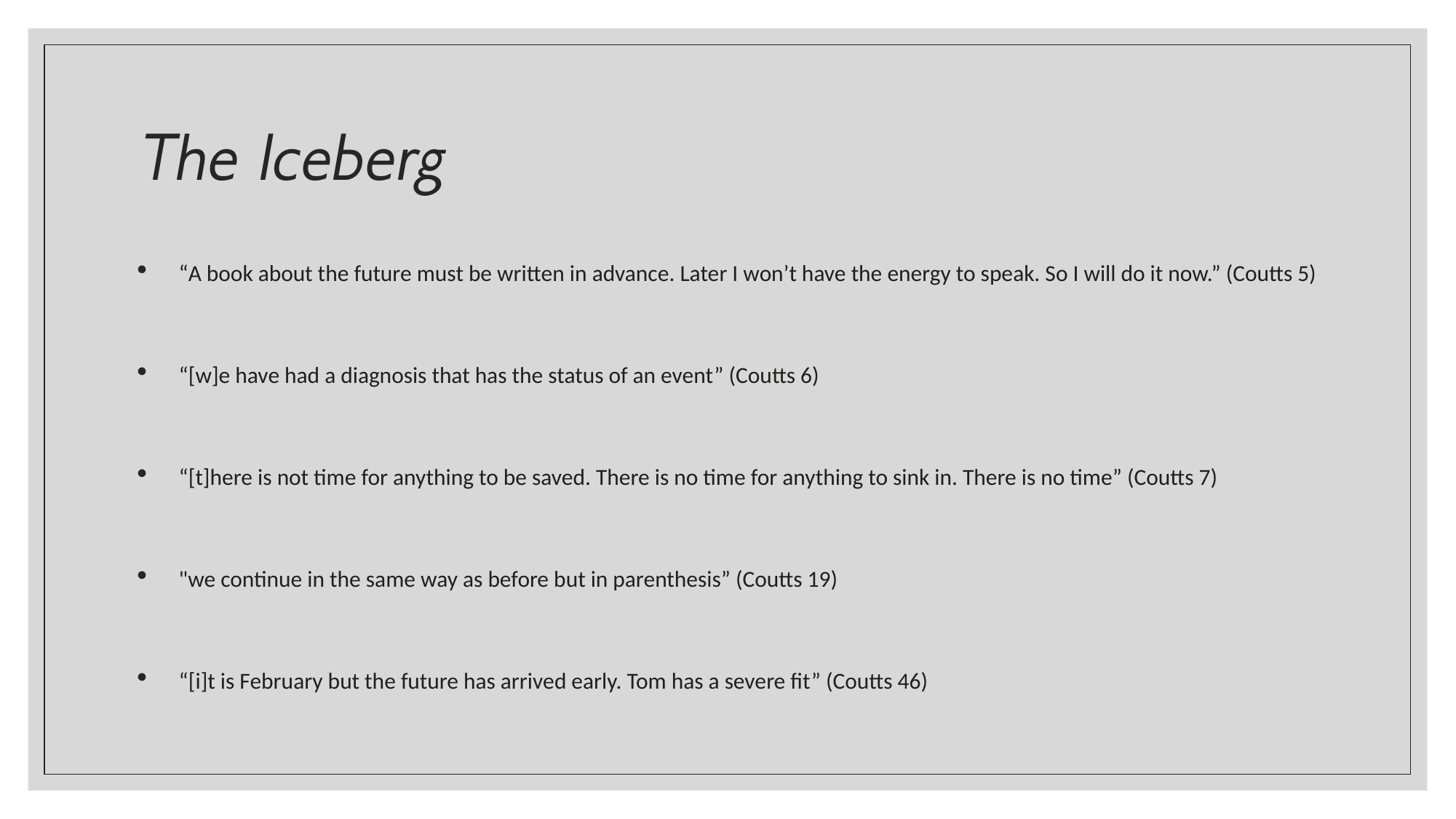

# The Iceberg
“A book about the future must be written in advance. Later I won’t have the energy to speak. So I will do it now.” (Coutts 5)

“[w]e have had a diagnosis that has the status of an event” (Coutts 6)

“[t]here is not time for anything to be saved. There is no time for anything to sink in. There is no time” (Coutts 7)

"we continue in the same way as before but in parenthesis” (Coutts 19)

“[i]t is February but the future has arrived early. Tom has a severe fit” (Coutts 46)